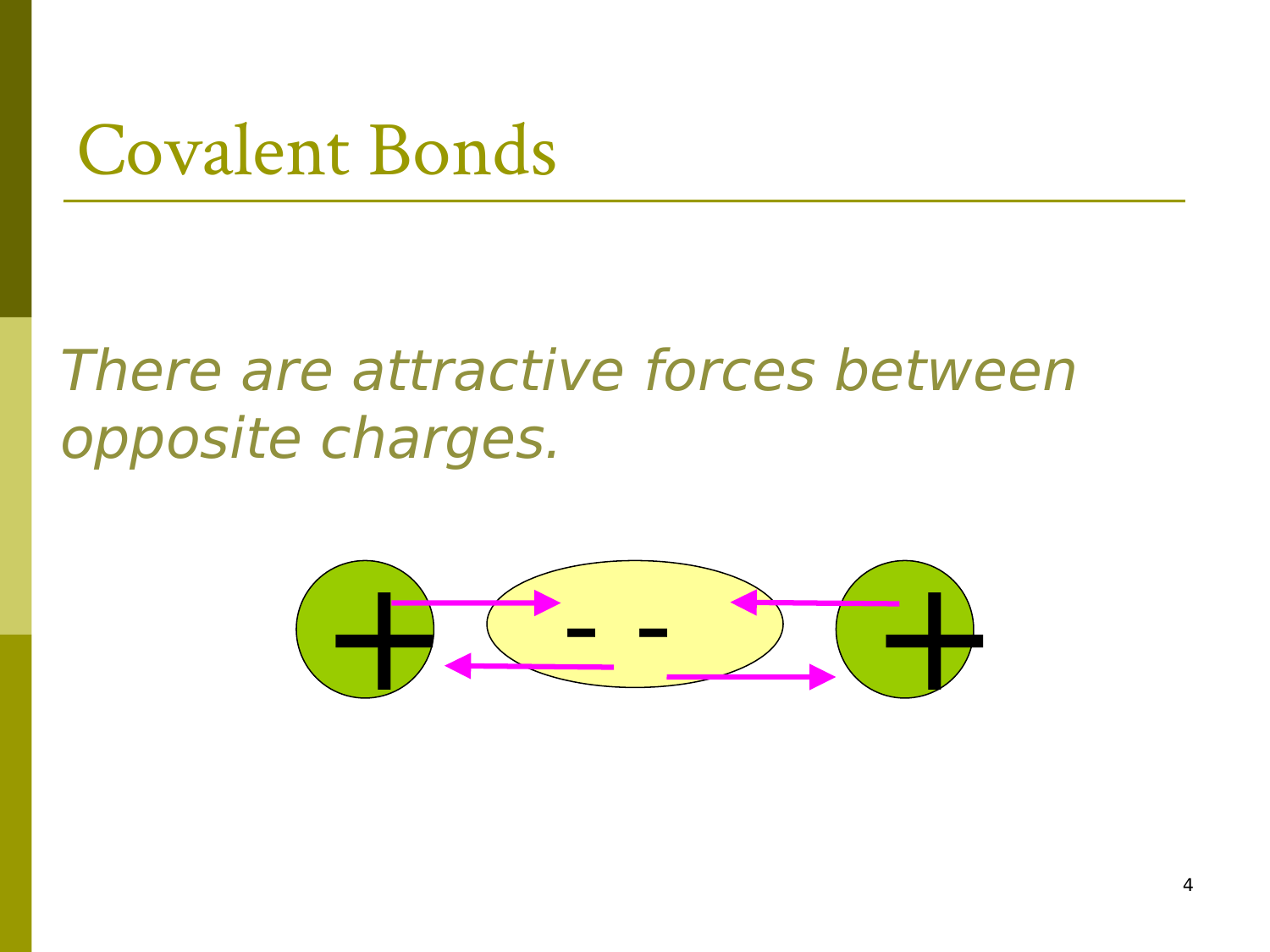

# Covalent Bonds
There are attractive forces between opposite charges.
+
+
- -

4